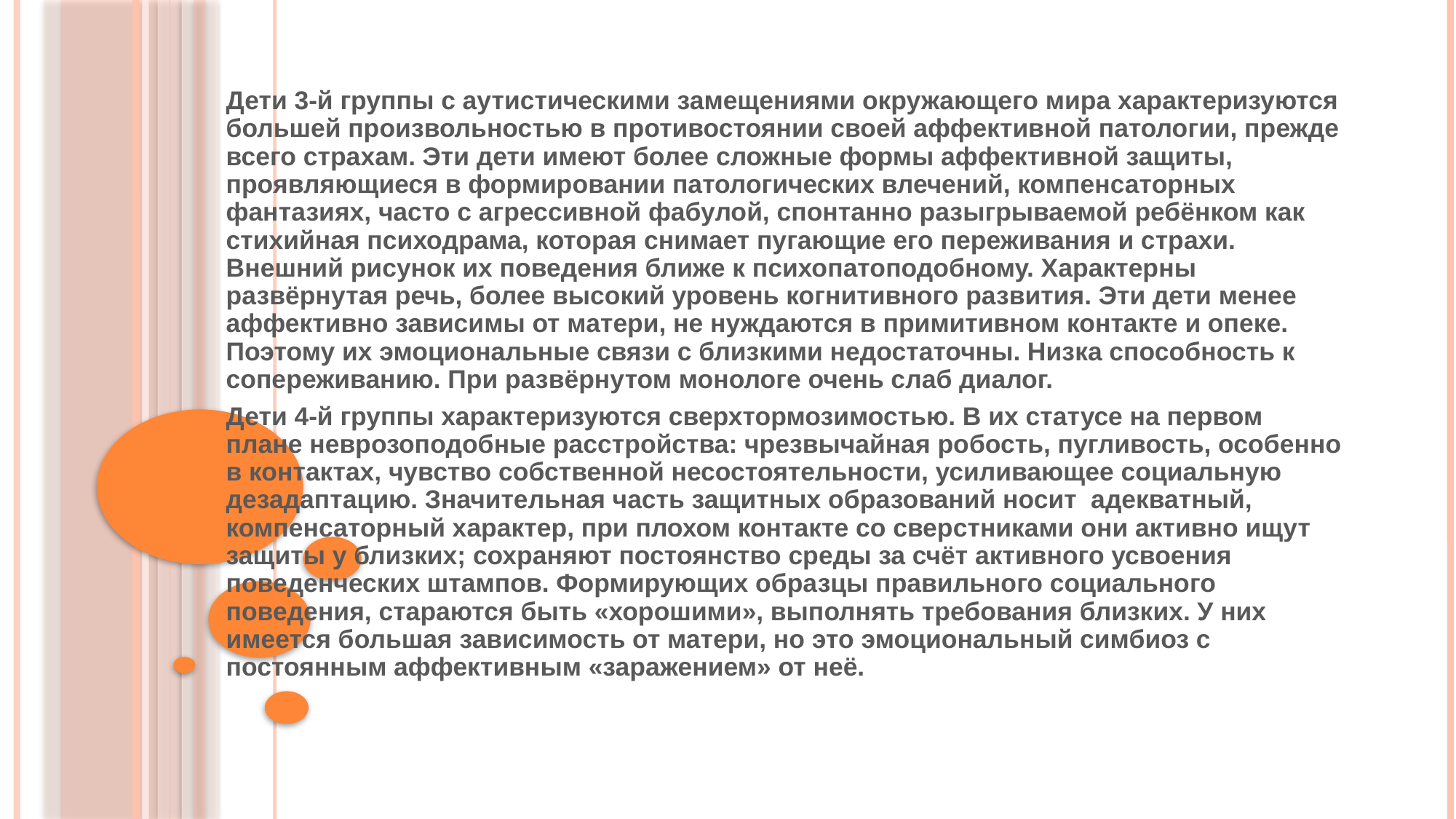

Дети 3-й группы с аутистическими замещениями окружающего мира характеризуются большей произвольностью в противостоянии своей аффективной патологии, прежде всего страхам. Эти дети имеют более сложные формы аффективной защиты, проявляющиеся в формировании патологических влечений, компенсаторных фантазиях, часто с агрессивной фабулой, спонтанно разыгрываемой ребёнком как стихийная психодрама, которая снимает пугающие его переживания и страхи. Внешний рисунок их поведения ближе к психопатоподобному. Характерны развёрнутая речь, более высокий уровень когнитивного развития. Эти дети менее аффективно зависимы от матери, не нуждаются в примитивном контакте и опеке. Поэтому их эмоциональные связи с близкими недостаточны. Низка способность к сопереживанию. При развёрнутом монологе очень слаб диалог.
Дети 4-й группы характеризуются сверхтормозимостью. В их статусе на первом плане неврозоподобные расстройства: чрезвычайная робость, пугливость, особенно в контактах, чувство собственной несостоятельности, усиливающее социальную дезадаптацию. Значительная часть защитных образований носит  адекватный, компенсаторный характер, при плохом контакте со сверстниками они активно ищут защиты у близких; сохраняют постоянство среды за счёт активного усвоения поведенческих штампов. Формирующих образцы правильного социального поведения, стараются быть «хорошими», выполнять требования близких. У них имеется большая зависимость от матери, но это эмоциональный симбиоз с постоянным аффективным «заражением» от неё.